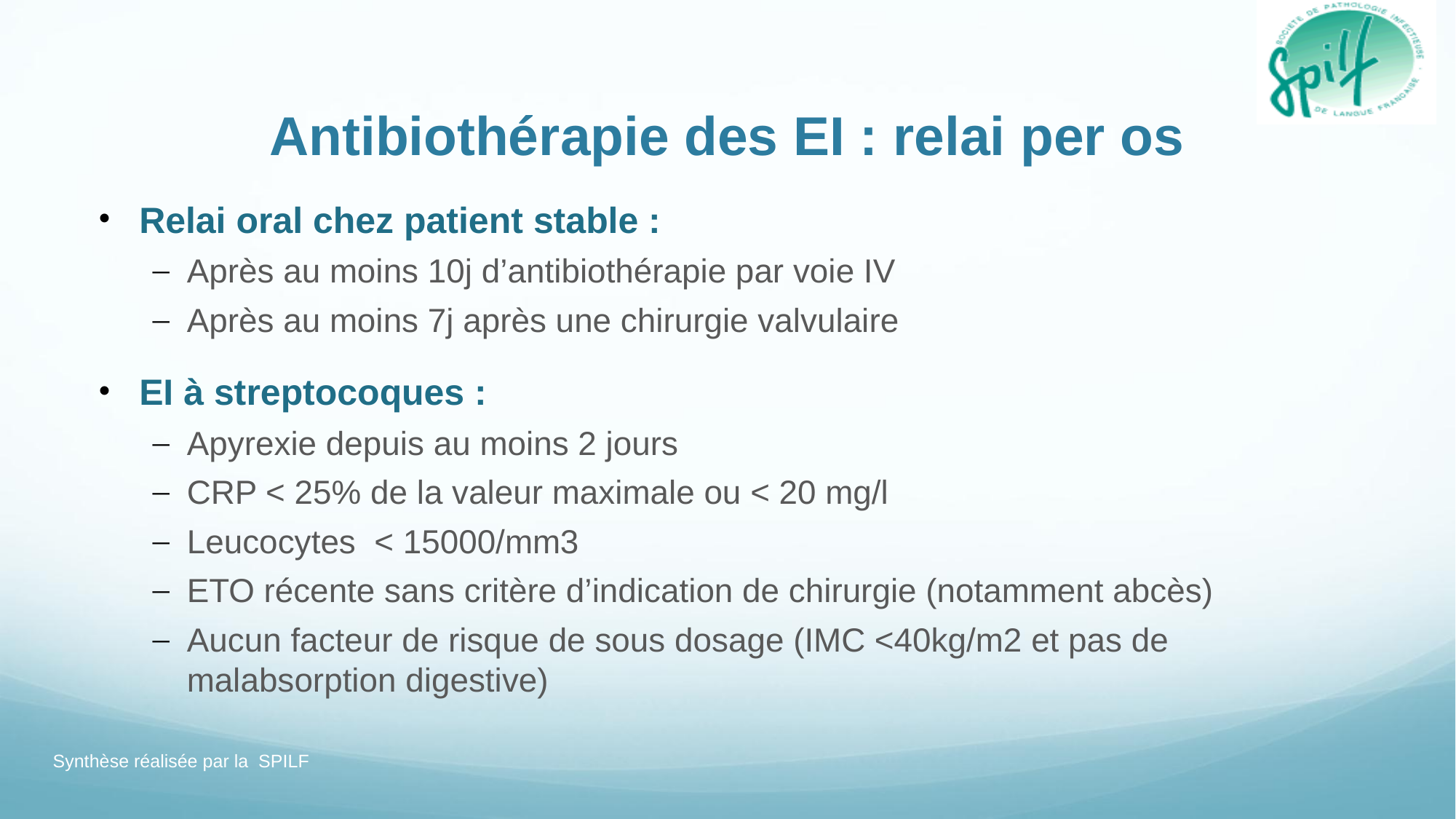

# Antibiothérapie des EI : relai per os
Relai oral chez patient stable :
Après au moins 10j d’antibiothérapie par voie IV
Après au moins 7j après une chirurgie valvulaire
EI à streptocoques :
Apyrexie depuis au moins 2 jours
CRP < 25% de la valeur maximale ou < 20 mg/l
Leucocytes  < 15000/mm3
ETO récente sans critère d’indication de chirurgie (notamment abcès)
Aucun facteur de risque de sous dosage (IMC <40kg/m2 et pas de malabsorption digestive)

Synthèse réalisée par la  SPILF